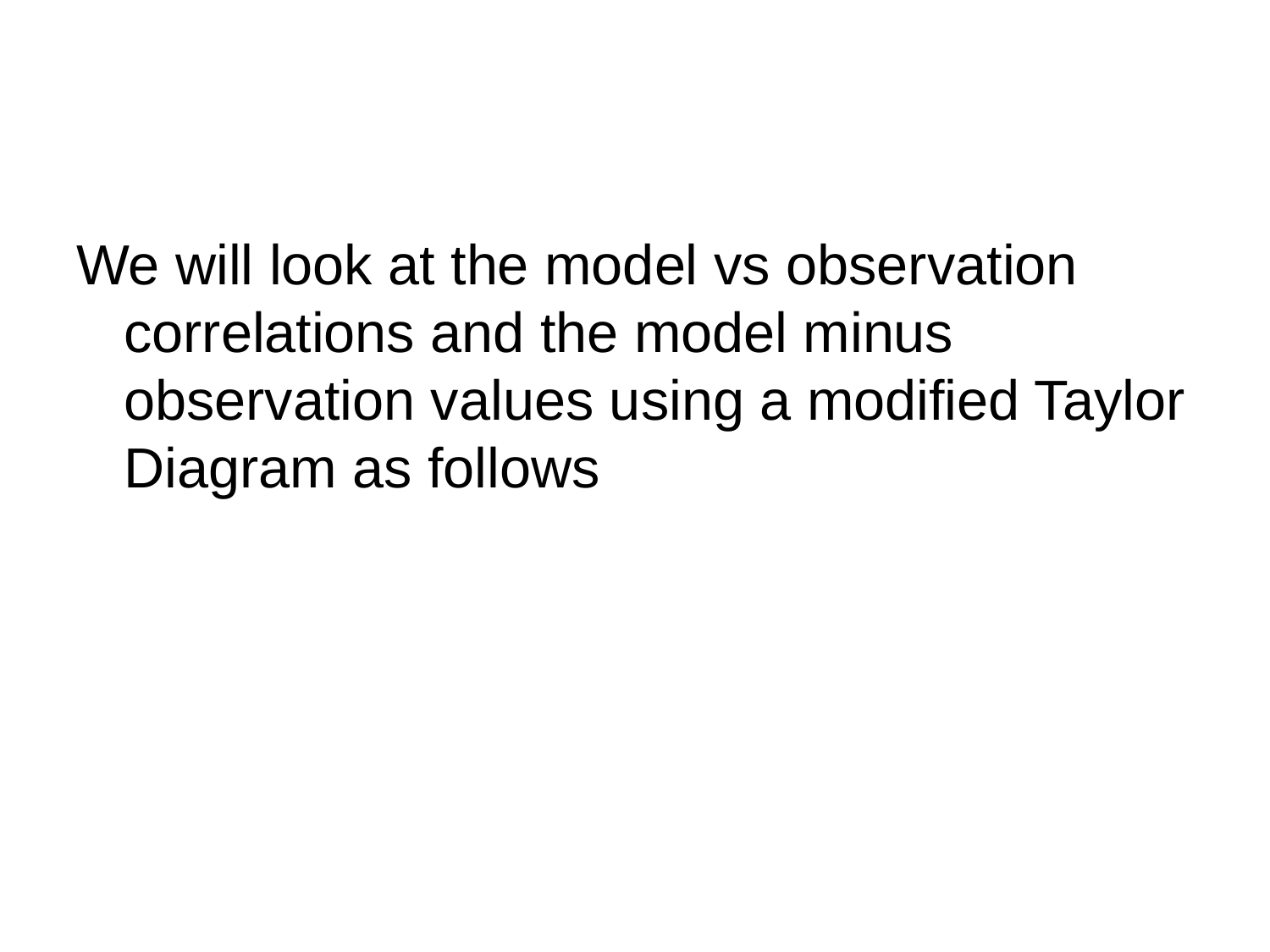

#
We will look at the model vs observation correlations and the model minus observation values using a modified Taylor Diagram as follows